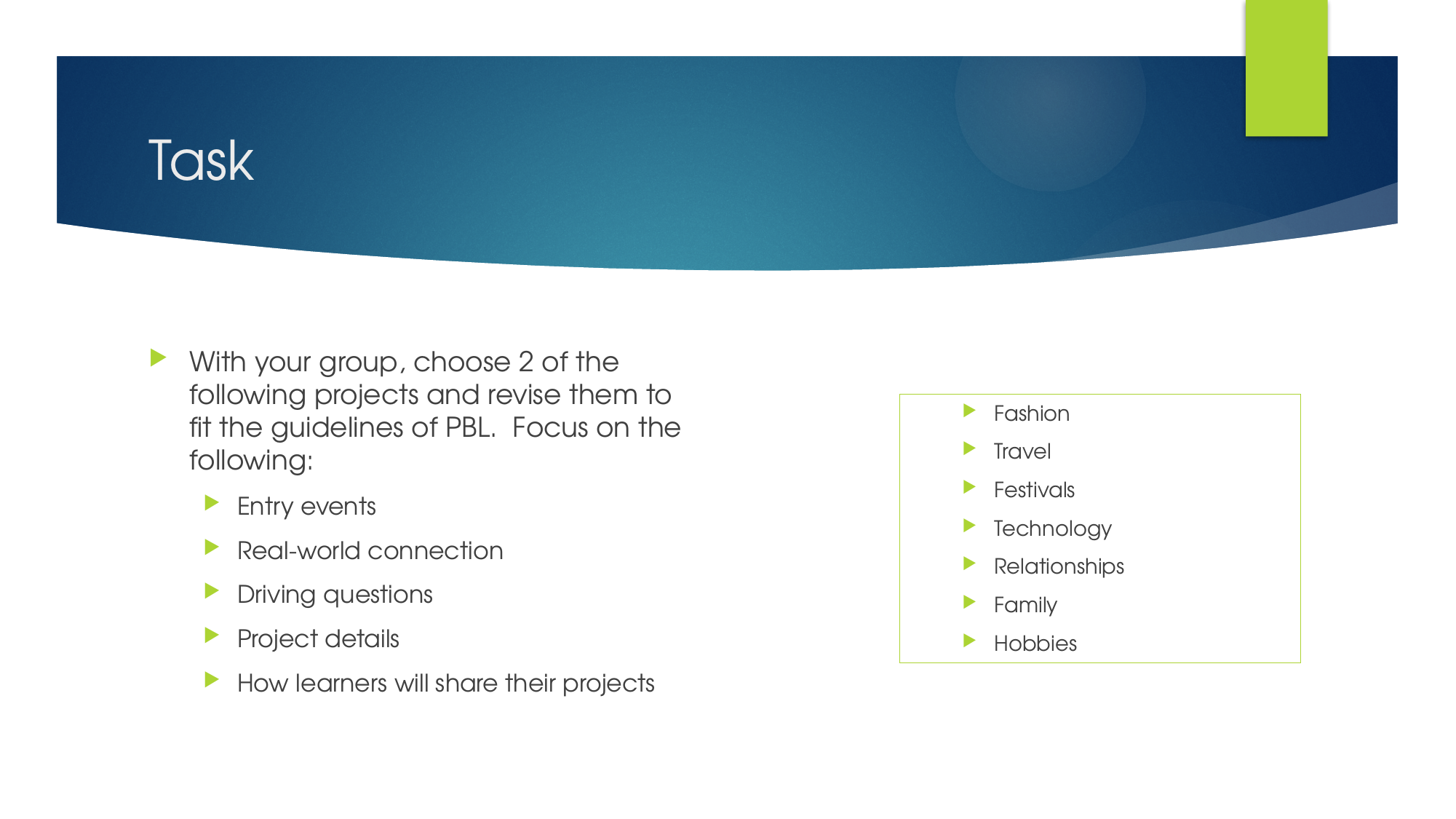

# Task
With your group, choose 2 of the following projects and revise them to fit the guidelines of PBL.  Focus on the following:
Entry events
Real-world connection
Driving questions
Project details
How learners will share their projects
Fashion
Travel
Festivals
Technology
Relationships
Family
Hobbies